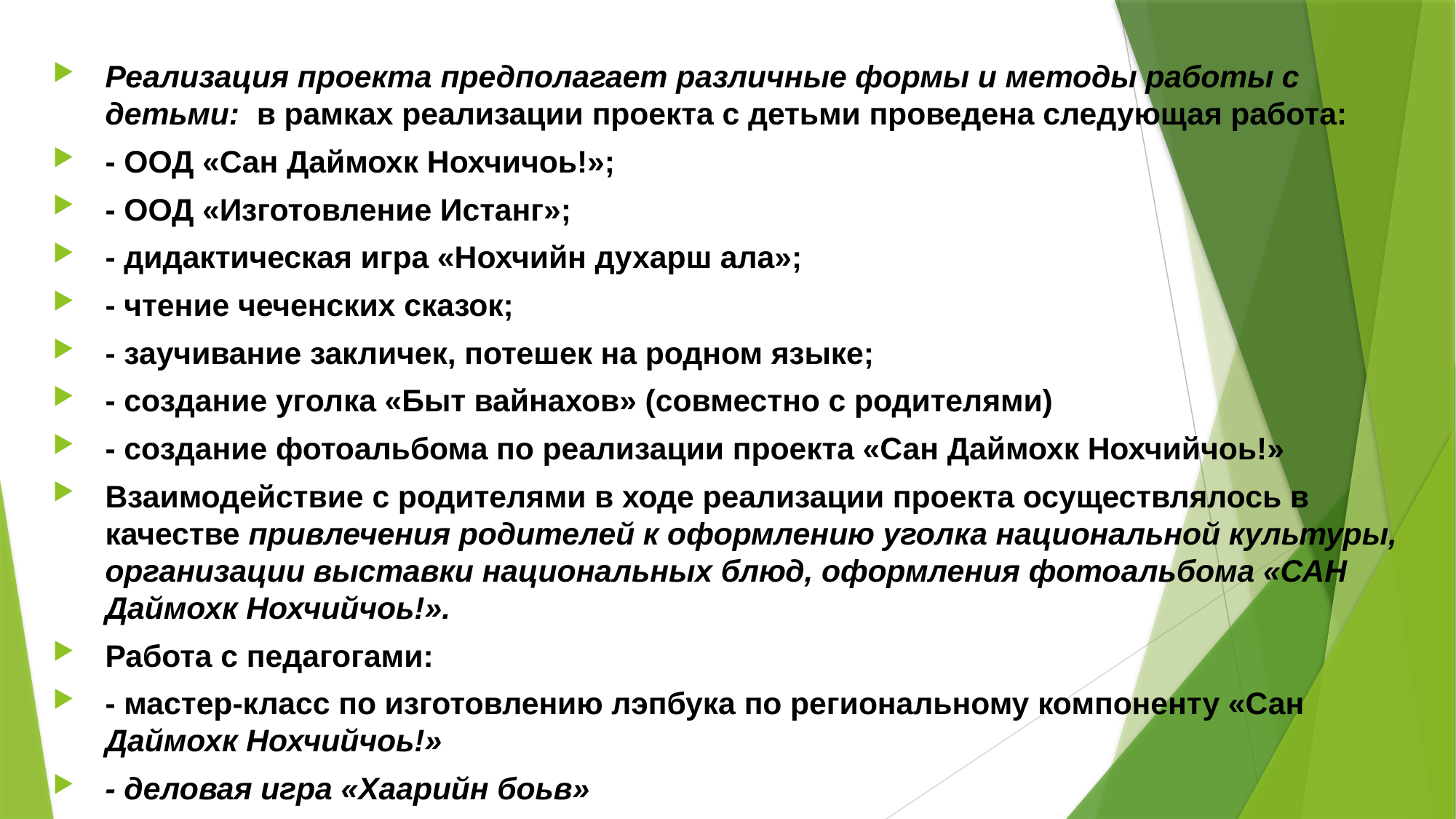

Реализация проекта предполагает различные формы и методы работы с детьми:  в рамках реализации проекта с детьми проведена следующая работа:
- ООД «Сан Даймохк Нохчичоь!»;
- ООД «Изготовление Истанг»;
- дидактическая игра «Нохчийн духарш ала»;
- чтение чеченских сказок;
- заучивание закличек, потешек на родном языке;
- создание уголка «Быт вайнахов» (совместно с родителями)
- создание фотоальбома по реализации проекта «Сан Даймохк Нохчийчоь!»
Взаимодействие с родителями в ходе реализации проекта осуществлялось в качестве привлечения родителей к оформлению уголка национальной культуры, организации выставки национальных блюд, оформления фотоальбома «САН Даймохк Нохчийчоь!».
Работа с педагогами:
- мастер-класс по изготовлению лэпбука по региональному компоненту «Сан Даймохк Нохчийчоь!»
- деловая игра «Хаарийн боьв»